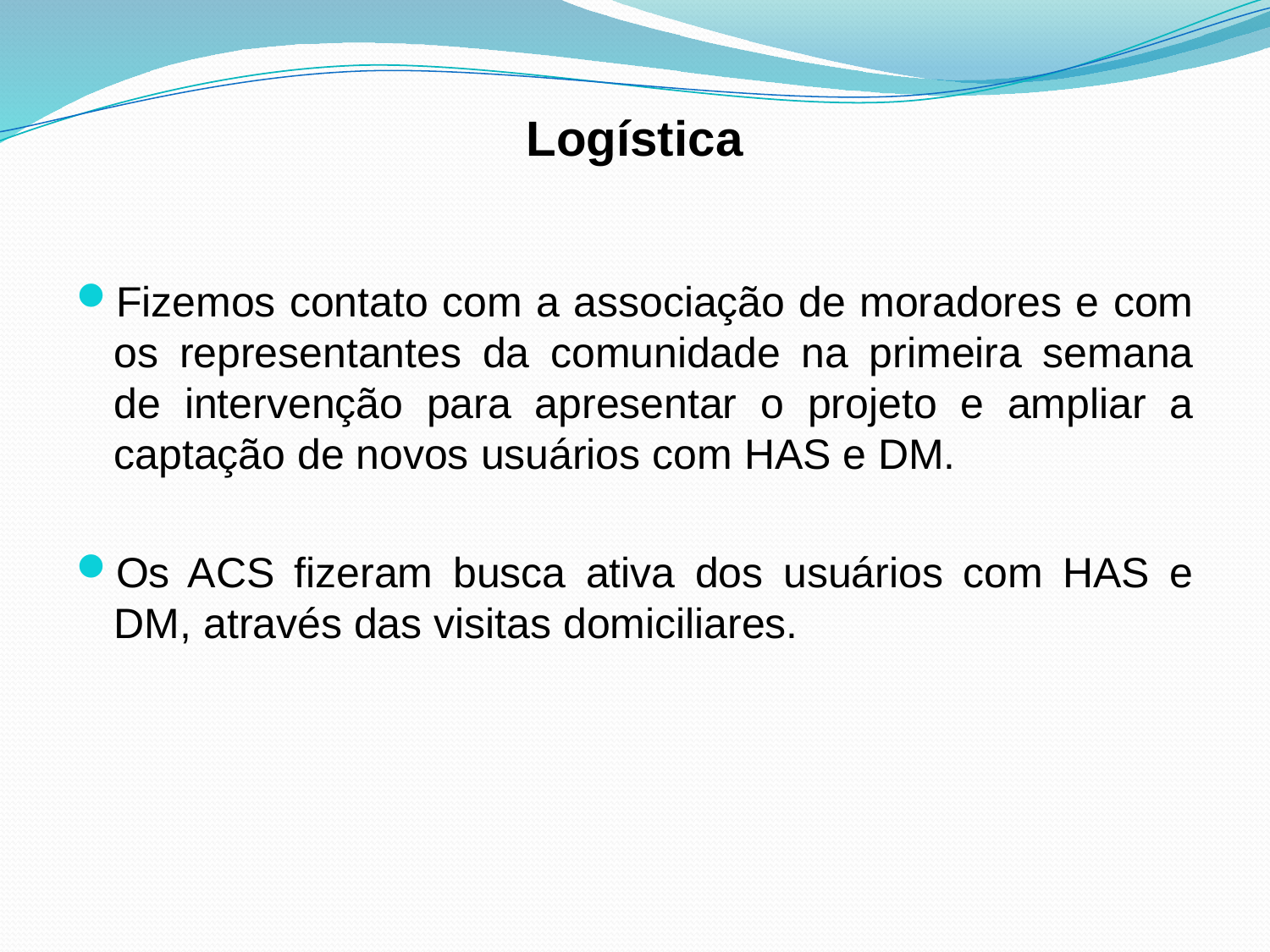

# Logística
Fizemos contato com a associação de moradores e com os representantes da comunidade na primeira semana de intervenção para apresentar o projeto e ampliar a captação de novos usuários com HAS e DM.

Os ACS fizeram busca ativa dos usuários com HAS e DM, através das visitas domiciliares.